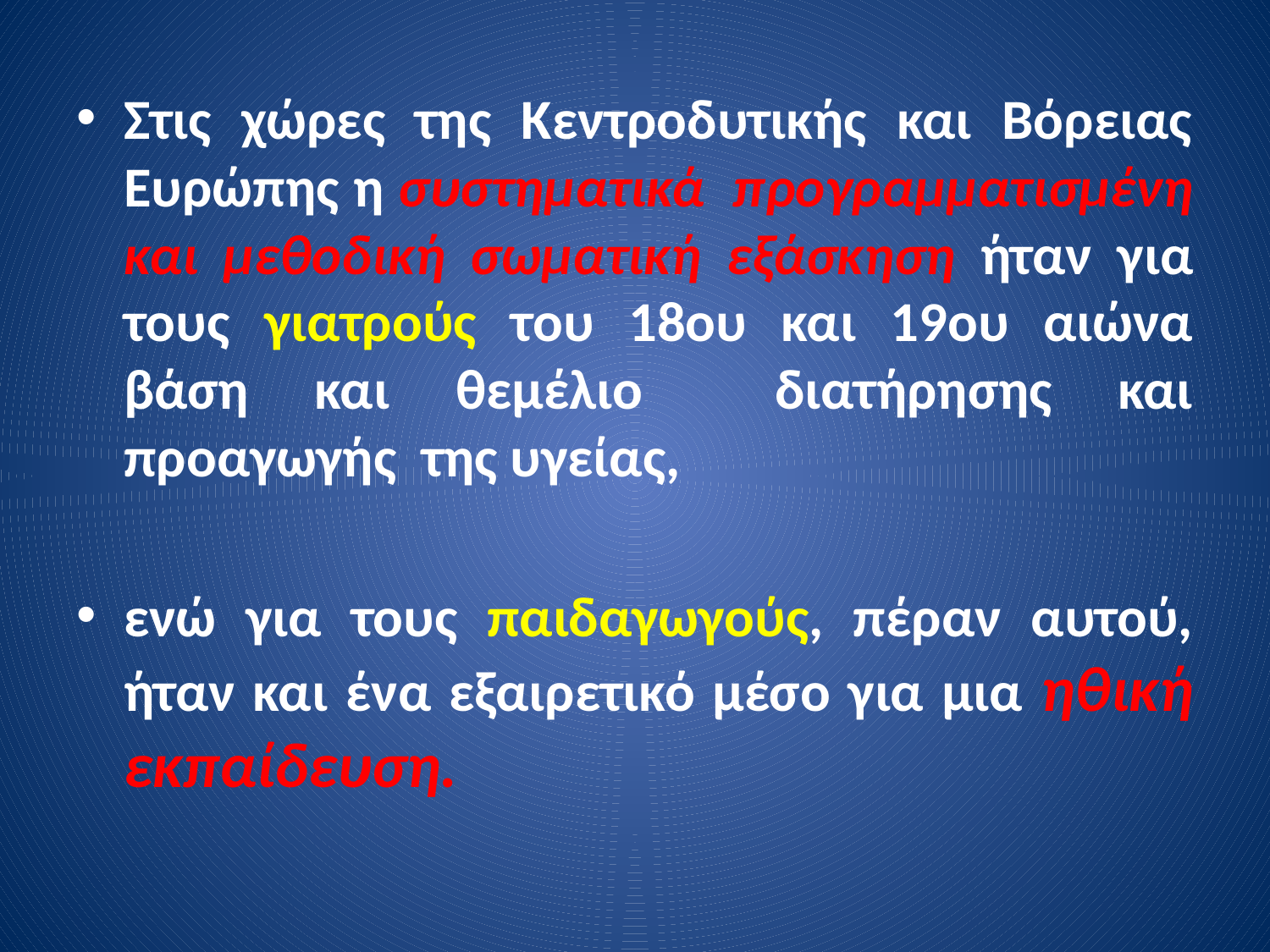

Στις χώρες της Κεντροδυτικής και Βόρειας Ευρώπης η συστηματικά  προγραμματισμένη και μεθοδική σωματική εξάσκηση ήταν για τους γιατρούς του 18ου και 19ου αιώνα βάση και θεμέλιο  διατήρησης και προαγωγής  της υγείας,

ενώ για τους παιδαγωγούς, πέραν αυτού, ήταν και ένα εξαιρετικό μέσο για μια ηθική εκπαίδευση.